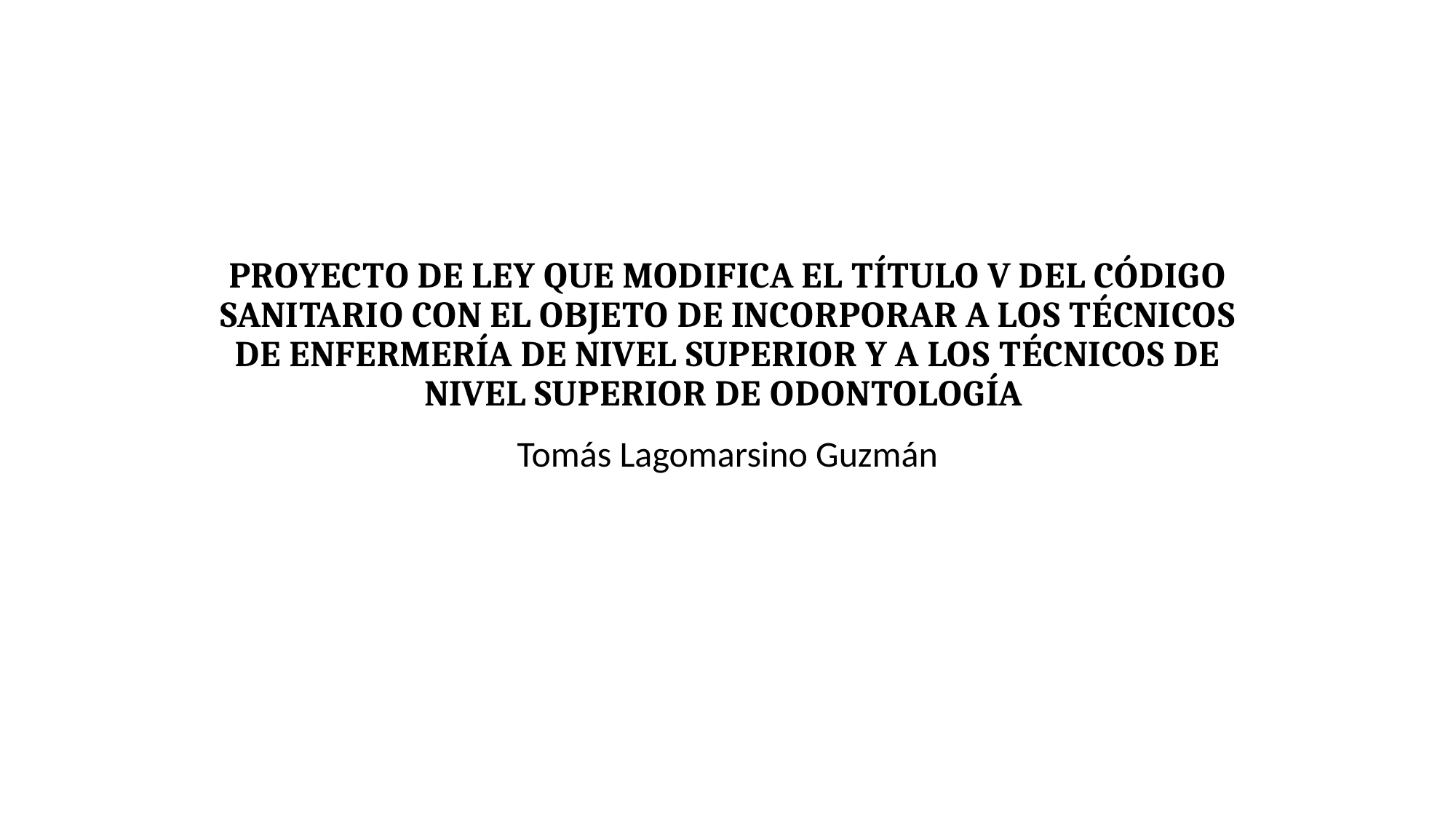

# PROYECTO DE LEY QUE MODIFICA EL TÍTULO V DEL CÓDIGO SANITARIO CON EL OBJETO DE INCORPORAR A LOS TÉCNICOS DE ENFERMERÍA DE NIVEL SUPERIOR Y A LOS TÉCNICOS DE NIVEL SUPERIOR DE ODONTOLOGÍA
Tomás Lagomarsino Guzmán